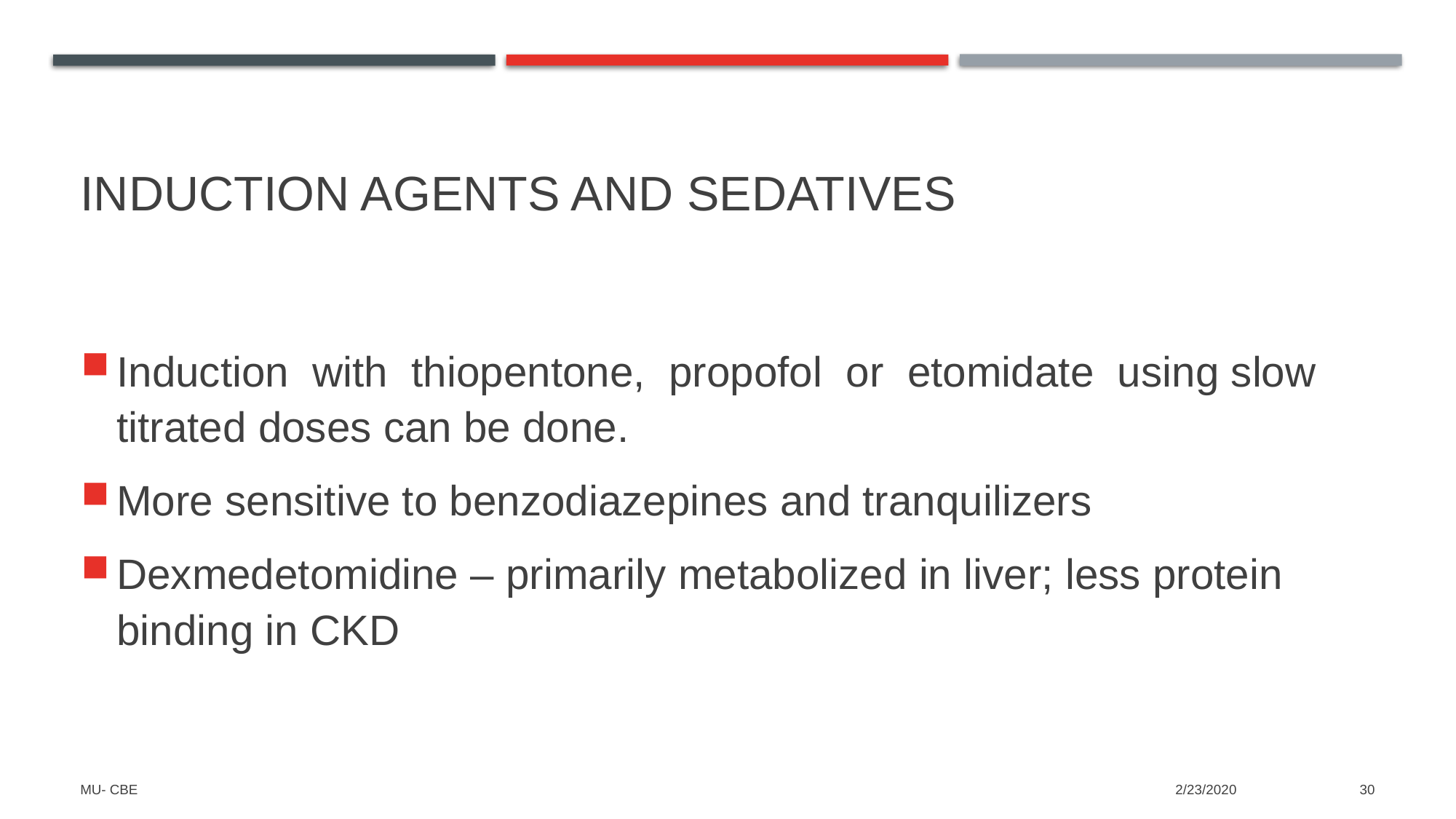

# Induction agents and sedatives
Induction  with  thiopentone,  propofol  or  etomidate  using slow titrated doses can be done.
More sensitive to benzodiazepines and tranquilizers
Dexmedetomidine – primarily metabolized in liver; less protein binding in CKD
MU- CBE
2/23/2020
30